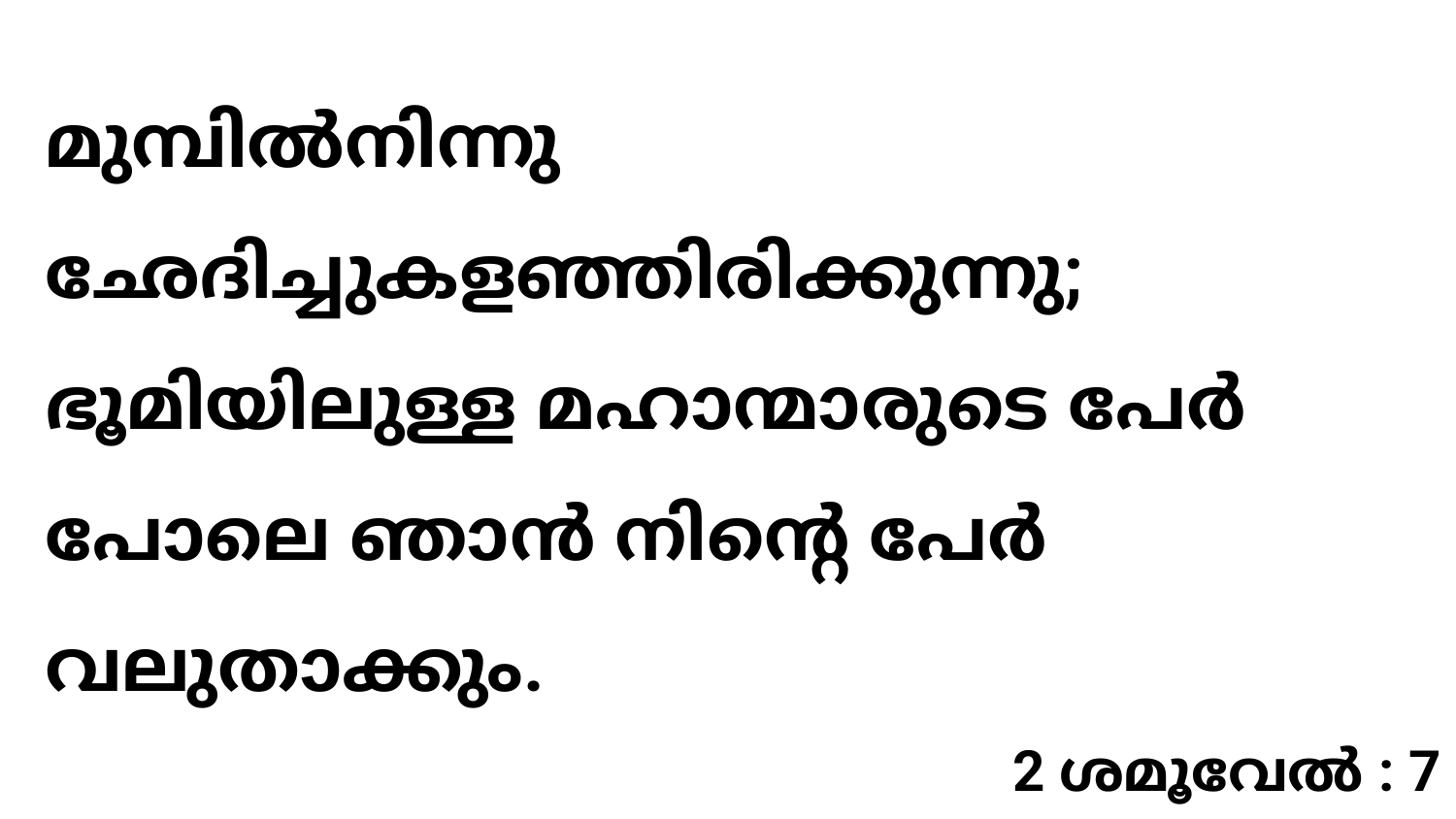

മുമ്പിൽനിന്നു ഛേദിച്ചുകളഞ്ഞിരിക്കുന്നു; ഭൂമിയിലുള്ള മഹാന്മാരുടെ പേർ പോലെ ഞാൻ നിന്റെ പേർ വലുതാക്കും.
2 ശമൂവേൽ : 7